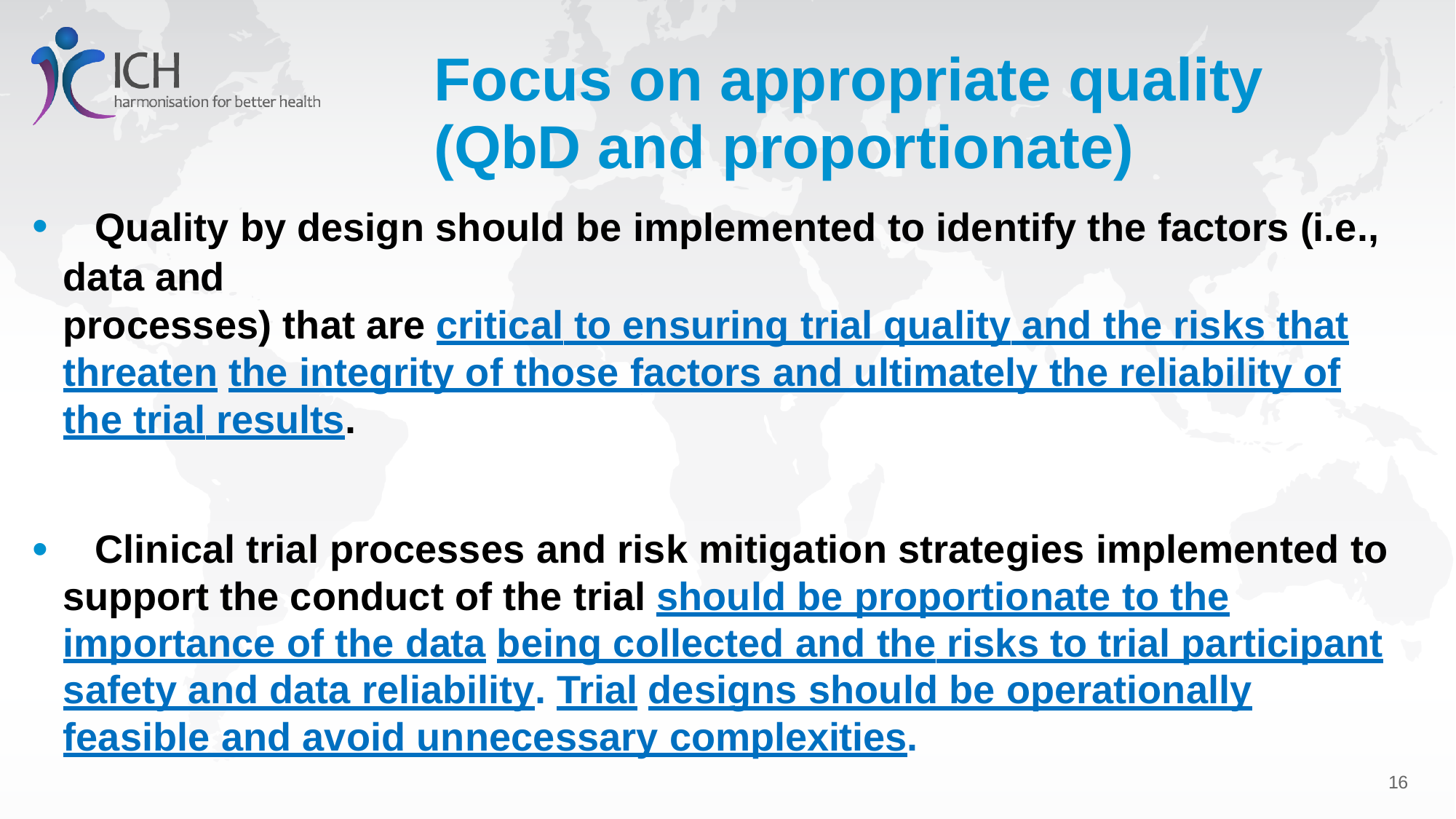

# Focus on appropriate quality (QbD and proportionate)
	Quality by design should be implemented to identify the factors (i.e., data and
processes) that are critical to ensuring trial quality and the risks that threaten the integrity of those factors and ultimately the reliability of the trial results.

	Clinical trial processes and risk mitigation strategies implemented to support the conduct of the trial should be proportionate to the importance of the data being collected and the risks to trial participant safety and data reliability. Trial designs should be operationally feasible and avoid unnecessary complexities.
16